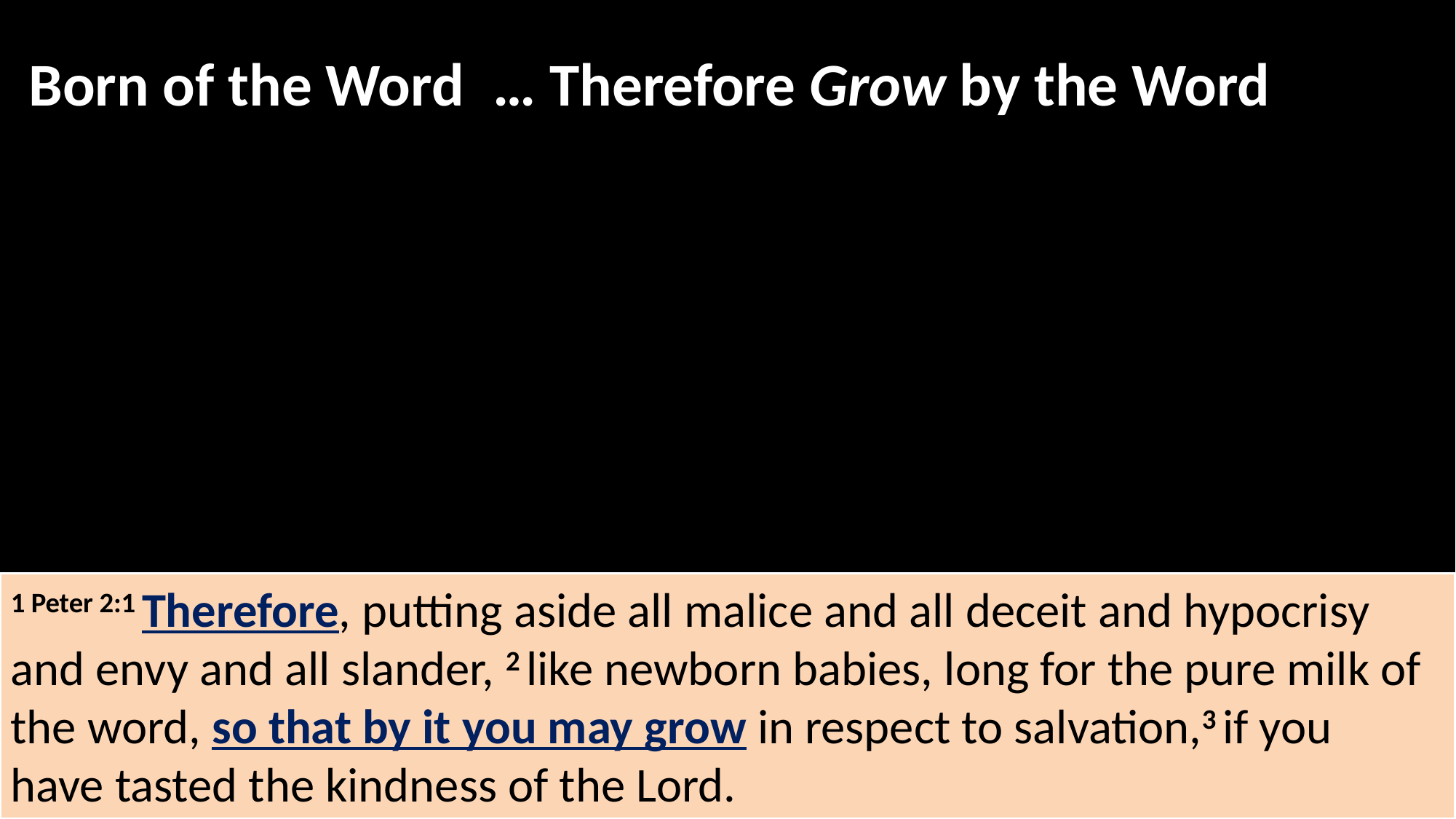

Born of the Word
… Therefore Grow by the Word
1 Peter 2:1 Therefore, putting aside all malice and all deceit and hypocrisy and envy and all slander, 2 like newborn babies, long for the pure milk of the word, so that by it you may grow in respect to salvation,3 if you have tasted the kindness of the Lord.